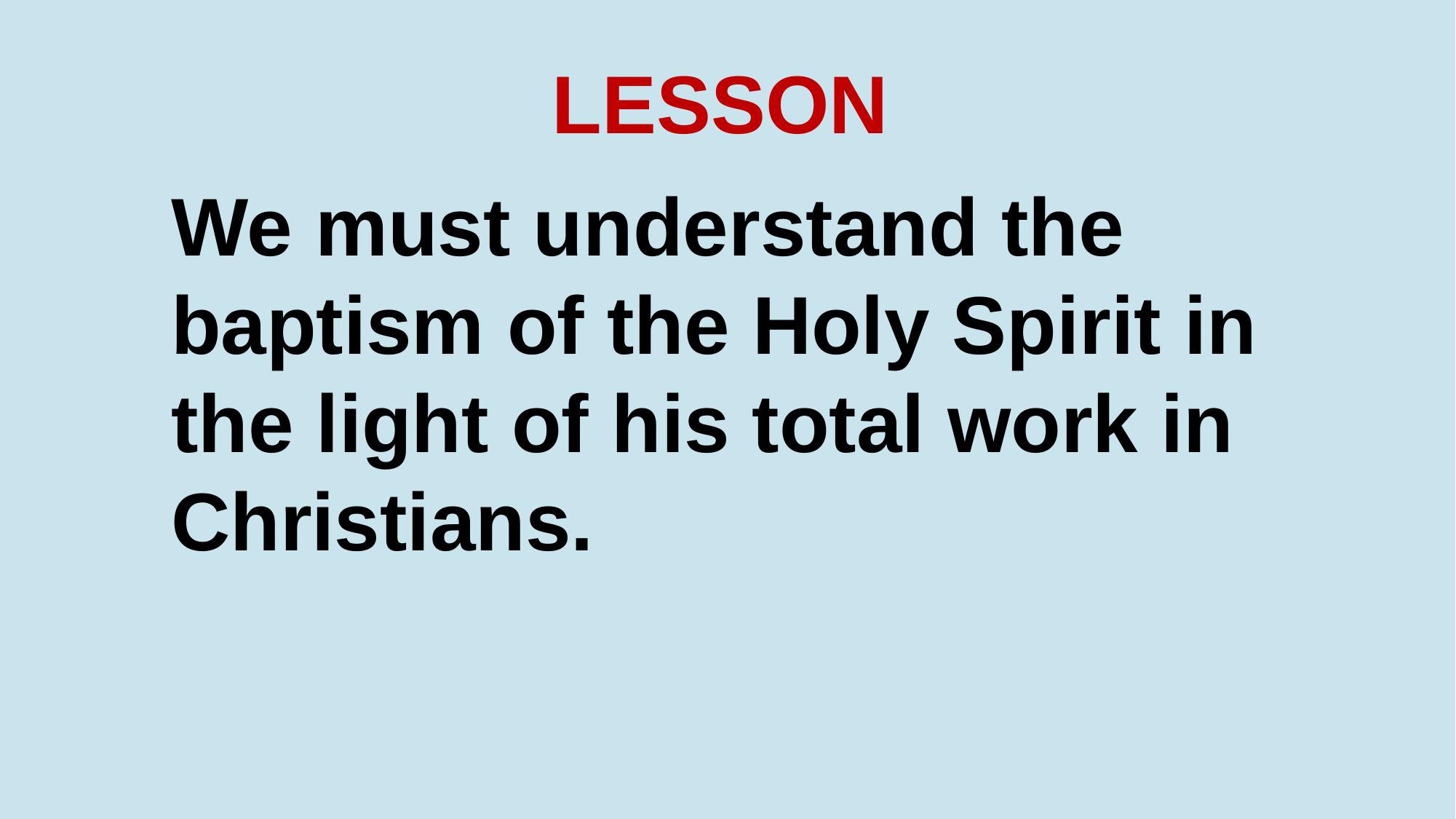

# LESSON
We must understand the baptism of the Holy Spirit in the light of his total work in Christians.